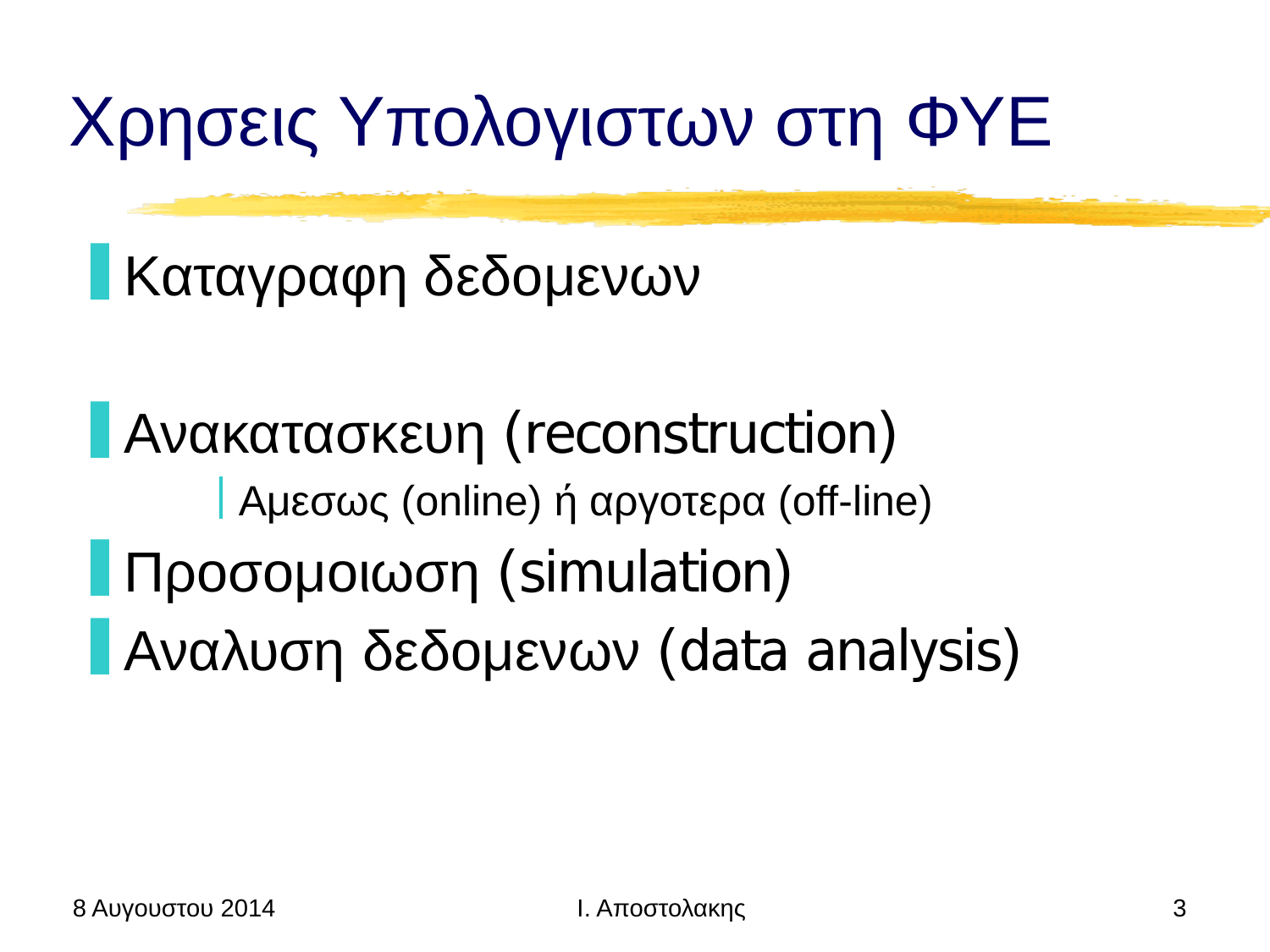

# Χρησεις Υπολογιστων στη ΦΥΕ
Καταγραφη δεδομενων

Ανακατασκευη (reconstruction)
Αμεσως (online) ή αργοτερα (off-line)
Προσομοιωση (simulation)
Αναλυση δεδομενων (data analysis)

8 Αυγουστου 2014
3
Ι. Αποστολακης